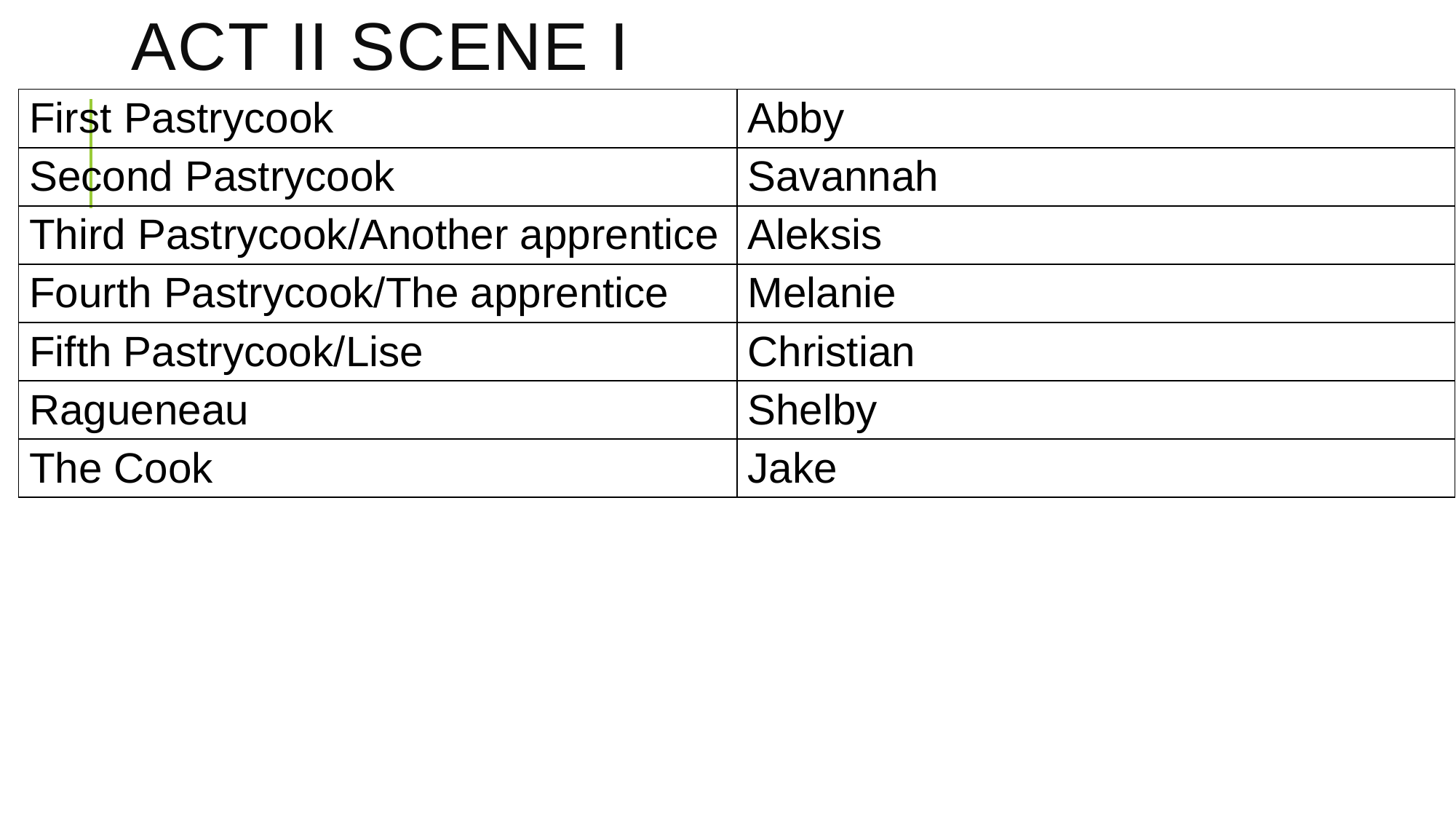

# Act II scene i
| First Pastrycook | Abby |
| --- | --- |
| Second Pastrycook | Savannah |
| Third Pastrycook/Another apprentice | Aleksis |
| Fourth Pastrycook/The apprentice | Melanie |
| Fifth Pastrycook/Lise | Christian |
| Ragueneau | Shelby |
| The Cook | Jake |